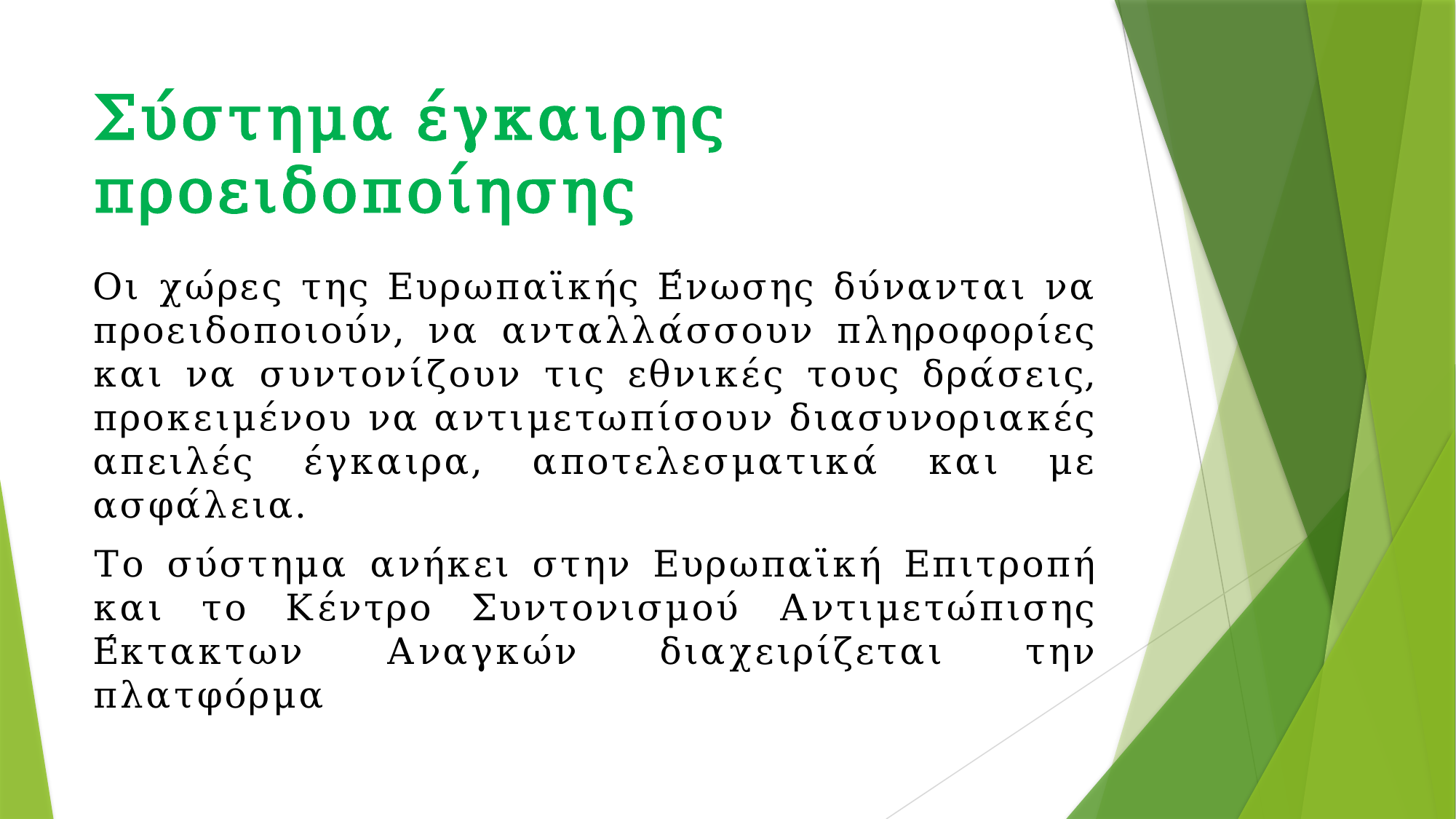

# Σύστημα έγκαιρης προειδοποίησης
Οι χώρες της Ευρωπαϊκής Ένωσης δύνανται να προειδοποιούν, να ανταλλάσσουν πληροφορίες και να συντονίζουν τις εθνικές τους δράσεις, προκειμένου να αντιμετωπίσουν διασυνοριακές απειλές έγκαιρα, αποτελεσματικά και με ασφάλεια.
Το σύστημα ανήκει στην Ευρωπαϊκή Επιτροπή και το Κέντρο Συντονισμού Αντιμετώπισης Έκτακτων Αναγκών διαχειρίζεται την πλατφόρμα